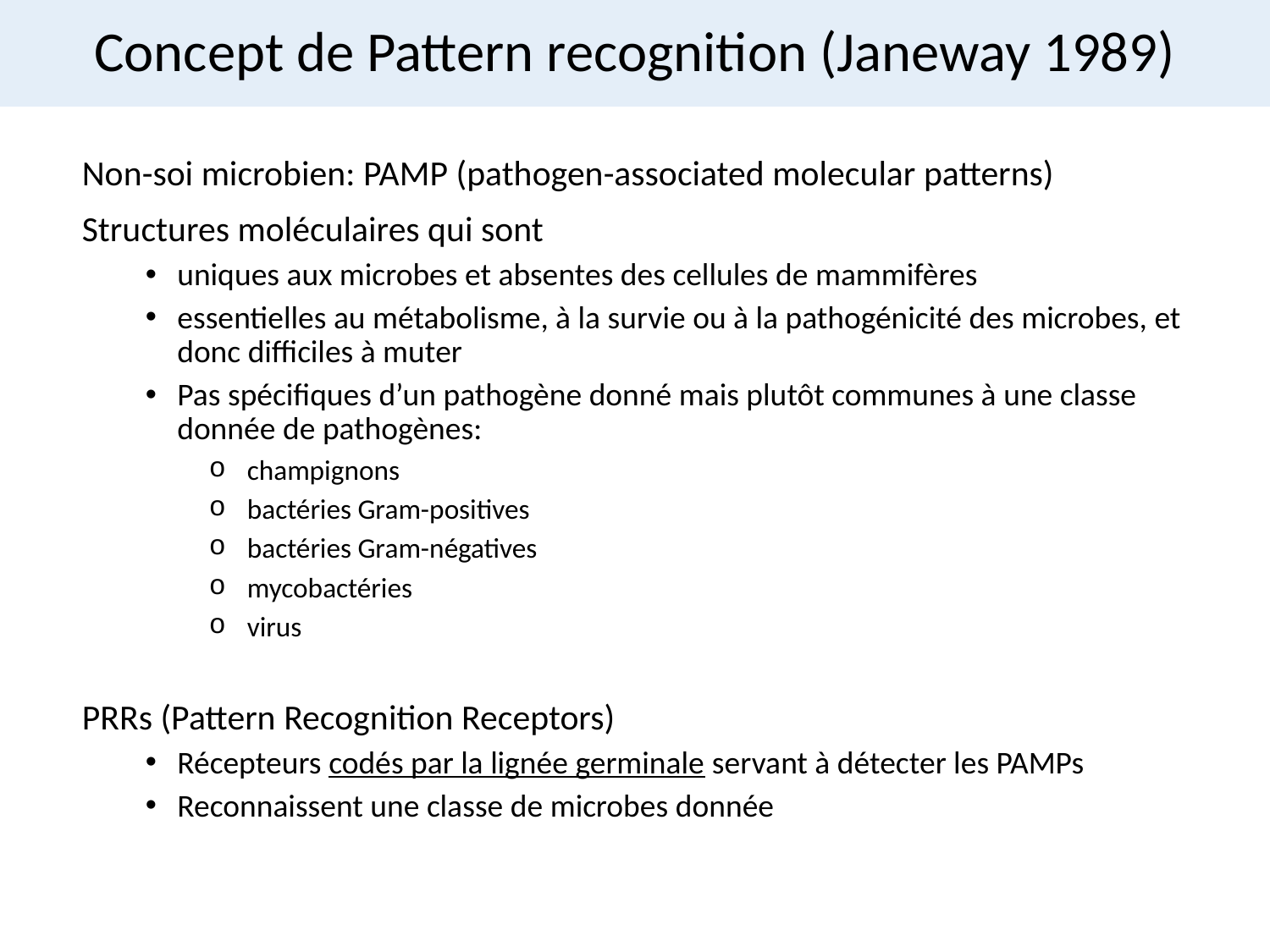

# Concept de Pattern recognition (Janeway 1989)
Non-soi microbien: PAMP (pathogen-associated molecular patterns)
Structures moléculaires qui sont
uniques aux microbes et absentes des cellules de mammifères
essentielles au métabolisme, à la survie ou à la pathogénicité des microbes, et donc difficiles à muter
Pas spécifiques d’un pathogène donné mais plutôt communes à une classe donnée de pathogènes:
 champignons
 bactéries Gram-positives
 bactéries Gram-négatives
 mycobactéries
 virus

PRRs (Pattern Recognition Receptors)
Récepteurs codés par la lignée germinale servant à détecter les PAMPs
Reconnaissent une classe de microbes donnée